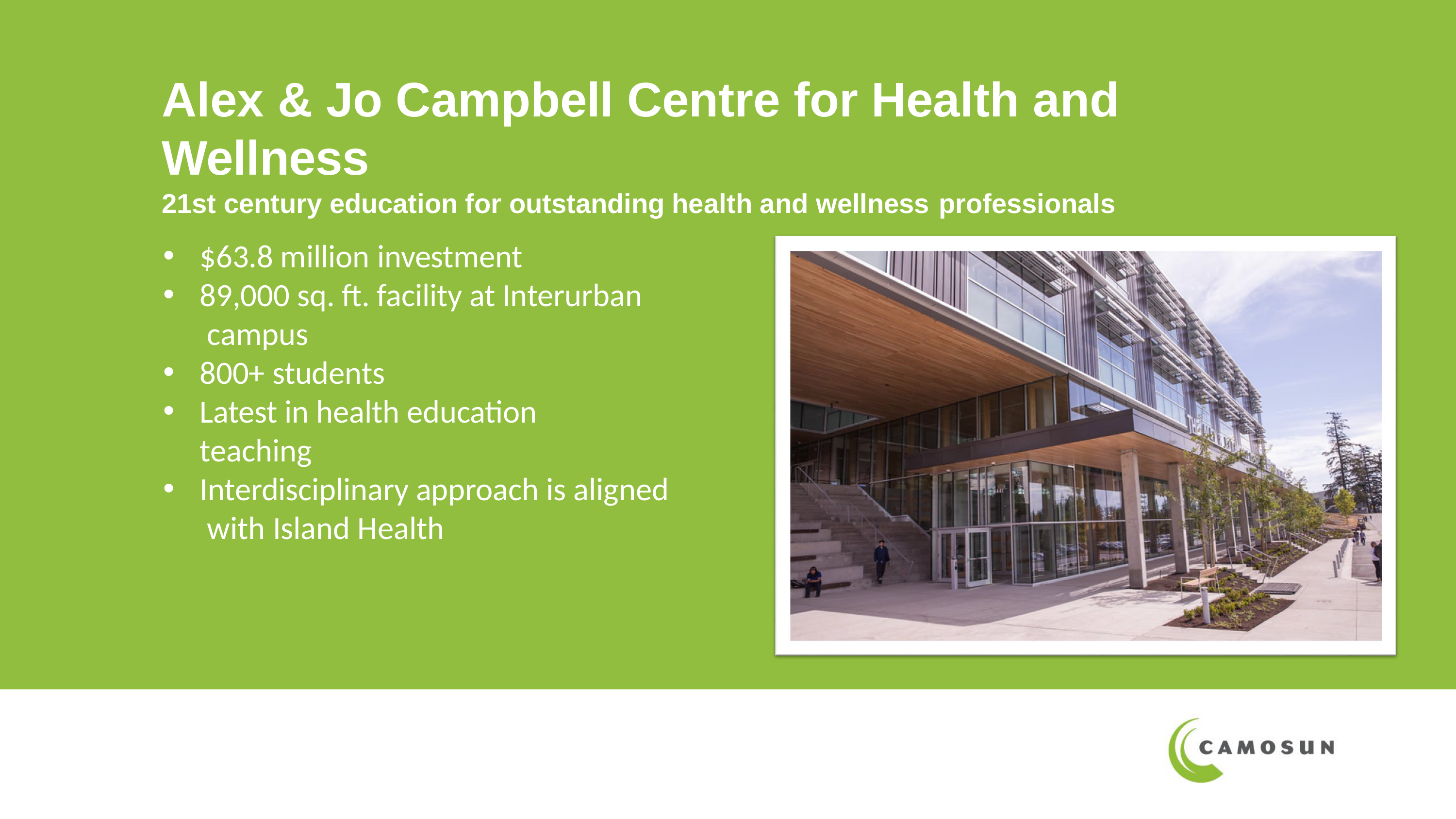

# Alex & Jo Campbell Centre for Health and Wellness
21st century education for outstanding health and wellness professionals

$63.8 million investment
89,000 sq. ft. facility at Interurban  campus
800+ students
Latest in health education teaching
Interdisciplinary approach is aligned  with Island Health